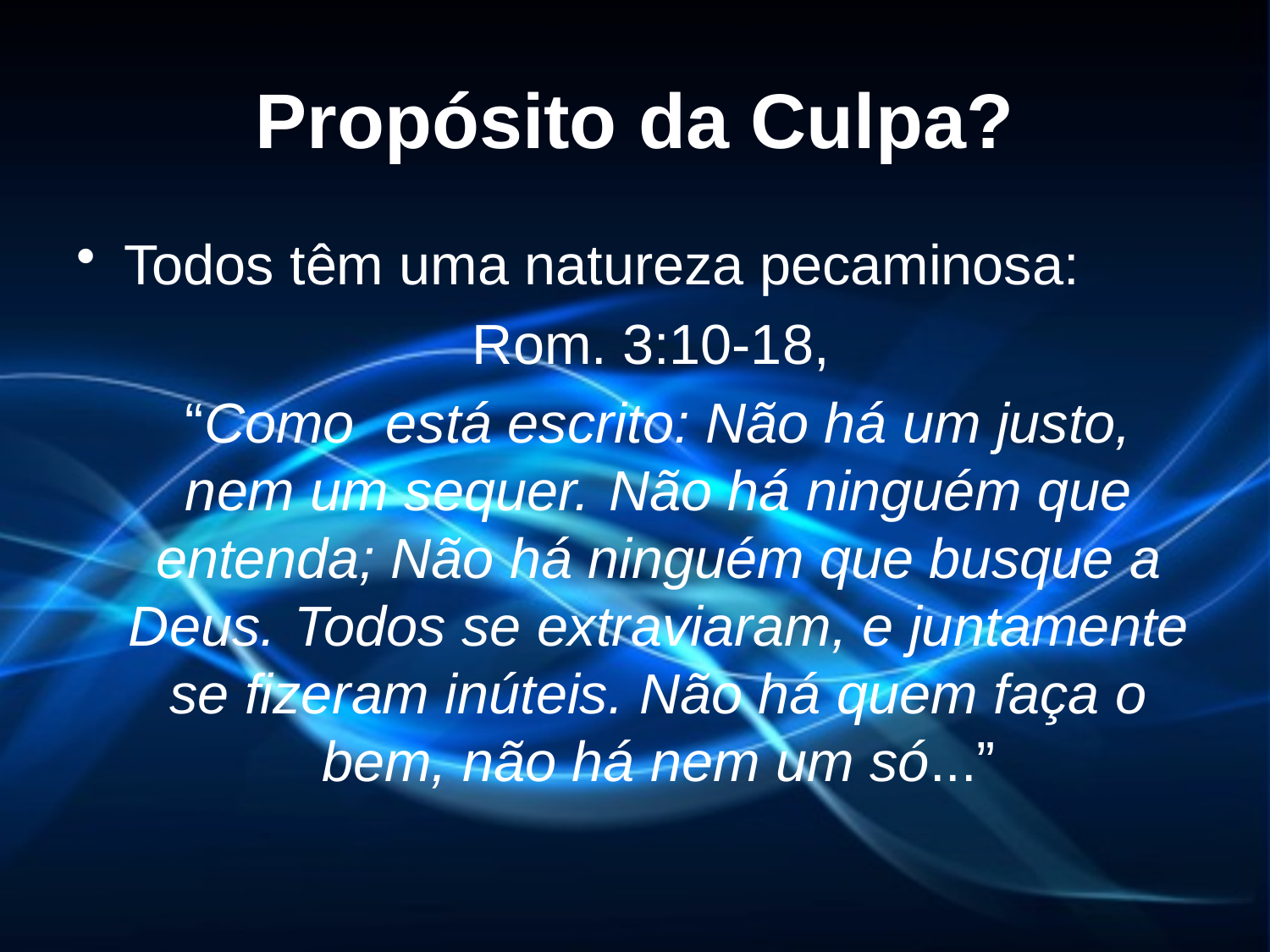

# Propósito da Culpa?
Todos têm uma natureza pecaminosa:
	Rom. 3:10-18,
	“Como  está escrito: Não há um justo, nem um sequer.  Não há ninguém que entenda; Não há ninguém que busque a Deus.  Todos se extraviaram, e juntamente se fizeram inúteis. Não há quem faça o bem, não há nem um só...”